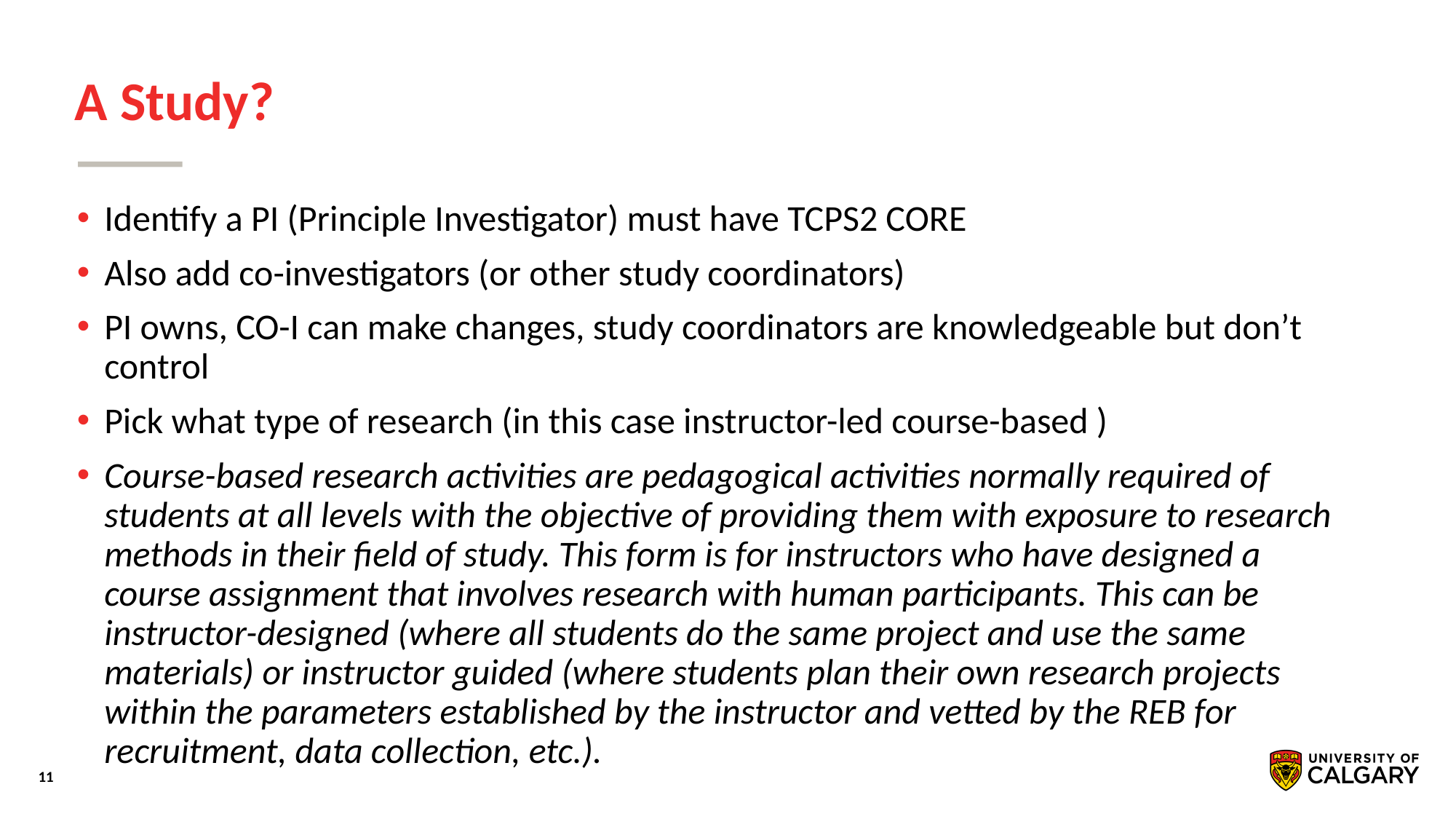

# A Study?
Identify a PI (Principle Investigator) must have TCPS2 CORE
Also add co-investigators (or other study coordinators)
PI owns, CO-I can make changes, study coordinators are knowledgeable but don’t control
Pick what type of research (in this case instructor-led course-based )
Course-based research activities are pedagogical activities normally required of students at all levels with the objective of providing them with exposure to research methods in their field of study. This form is for instructors who have designed a course assignment that involves research with human participants. This can be instructor-designed (where all students do the same project and use the same materials) or instructor guided (where students plan their own research projects within the parameters established by the instructor and vetted by the REB for recruitment, data collection, etc.).